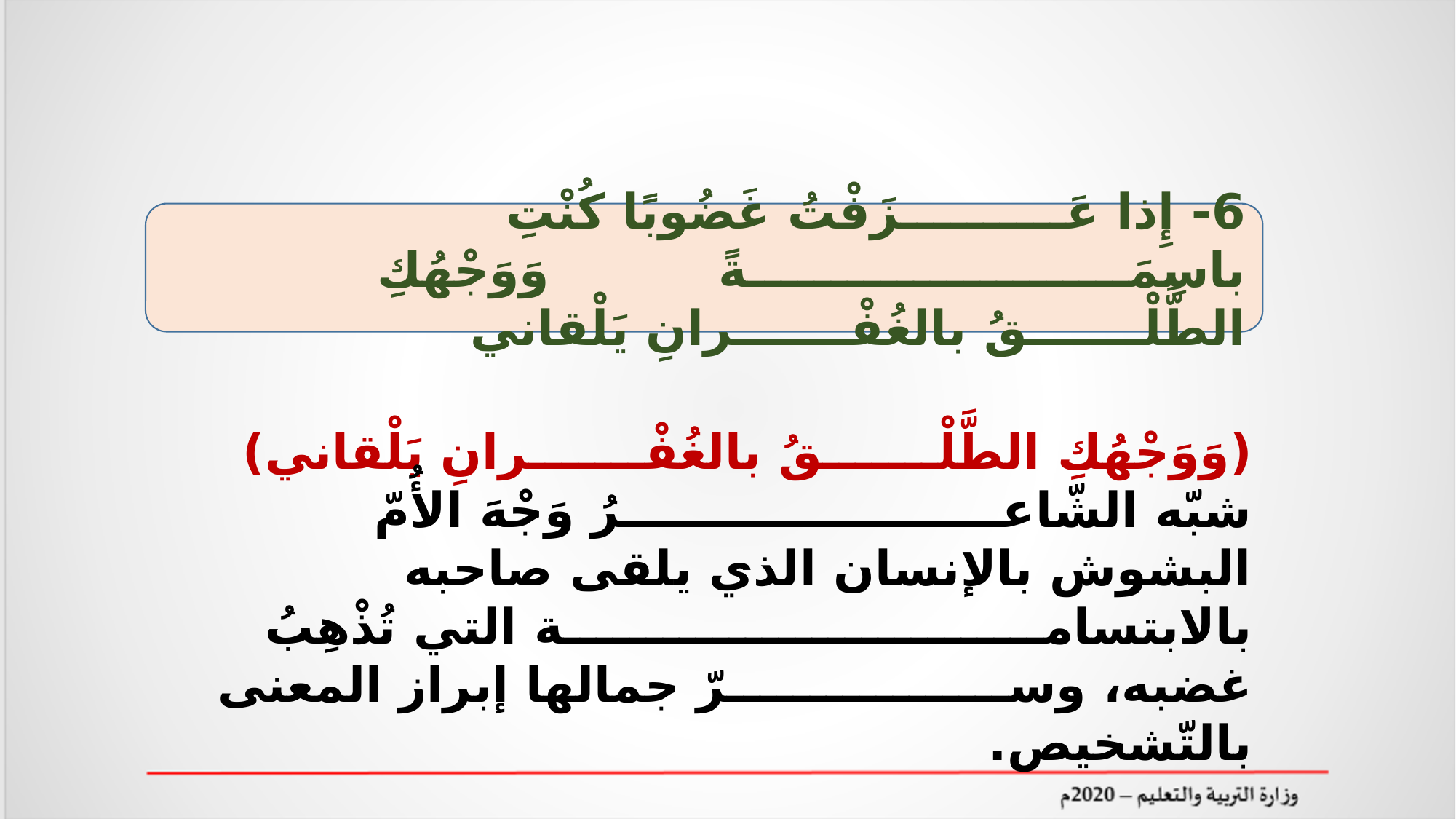

6- إِذا عَــــــــــزَفْتُ غَضُوبًا كُنْتِ باسِمَـــــــــــــــــــــــةً          وَوَجْهُكِ الطَّلْـــــــقُ بالغُفْـــــــرانِ يَلْقاني
(وَوَجْهُكِ الطَّلْـــــــقُ بالغُفْـــــــرانِ يَلْقاني) شبّه الشّاعـــــــــــــــــــــــرُ وَجْهَ الأُمّ البشوش بالإنسان الذي يلقى صاحبه بالابتسامـــــــــــــــــــــــــــــة التي تُذْهِبُ غضبه، وســـــــــــــــــرّ جمالها إبراز المعنى بالتّشخيص.